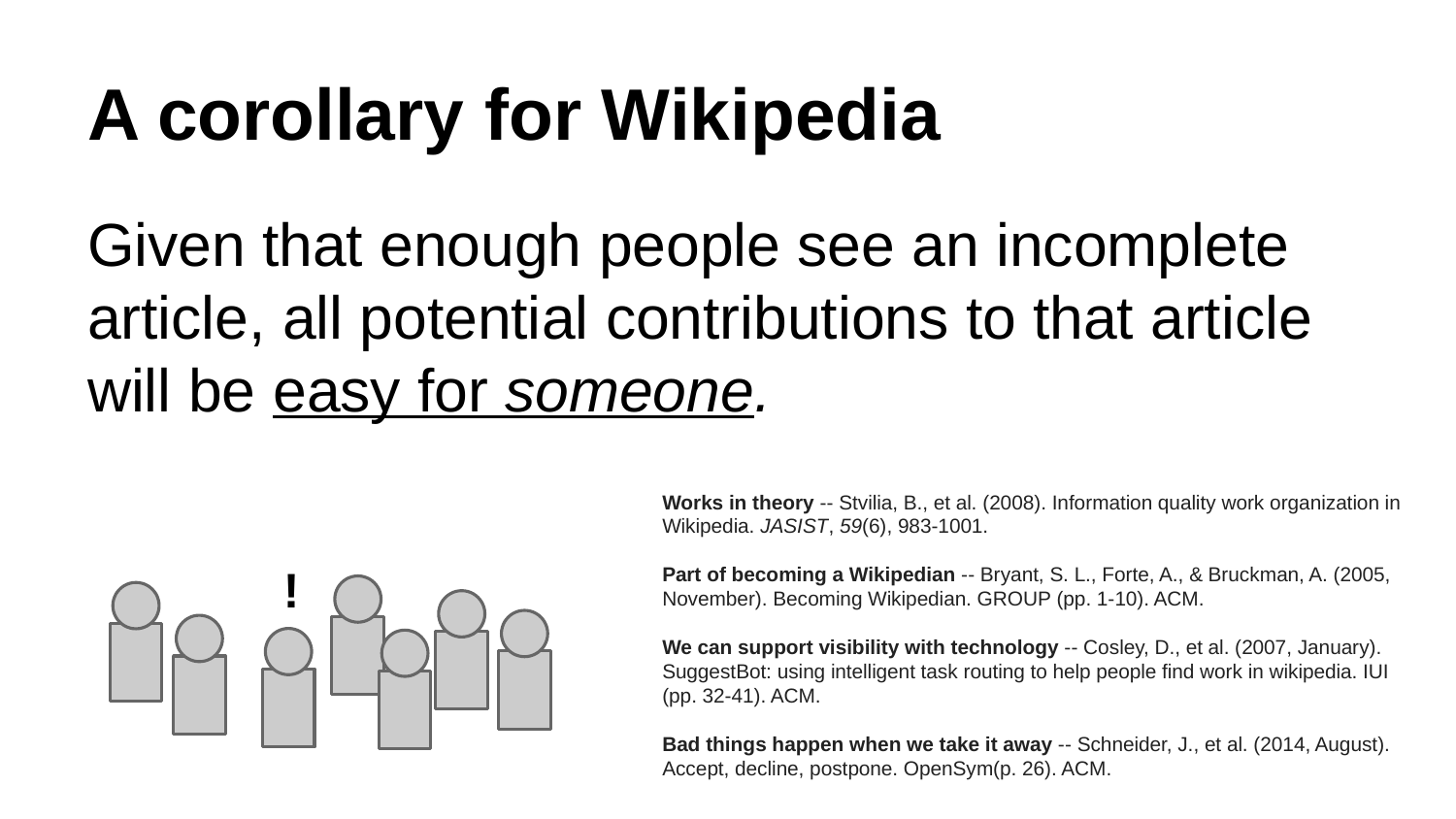

# A corollary for Wikipedia
Given that enough people see an incomplete article, all potential contributions to that article will be easy for someone.

Works in theory -- Stvilia, B., et al. (2008). Information quality work organization in Wikipedia. JASIST, 59(6), 983-1001.

Part of becoming a Wikipedian -- Bryant, S. L., Forte, A., & Bruckman, A. (2005, November). Becoming Wikipedian. GROUP (pp. 1-10). ACM.

We can support visibility with technology -- Cosley, D., et al. (2007, January). SuggestBot: using intelligent task routing to help people find work in wikipedia. IUI (pp. 32-41). ACM.

Bad things happen when we take it away -- Schneider, J., et al. (2014, August). Accept, decline, postpone. OpenSym(p. 26). ACM.
!